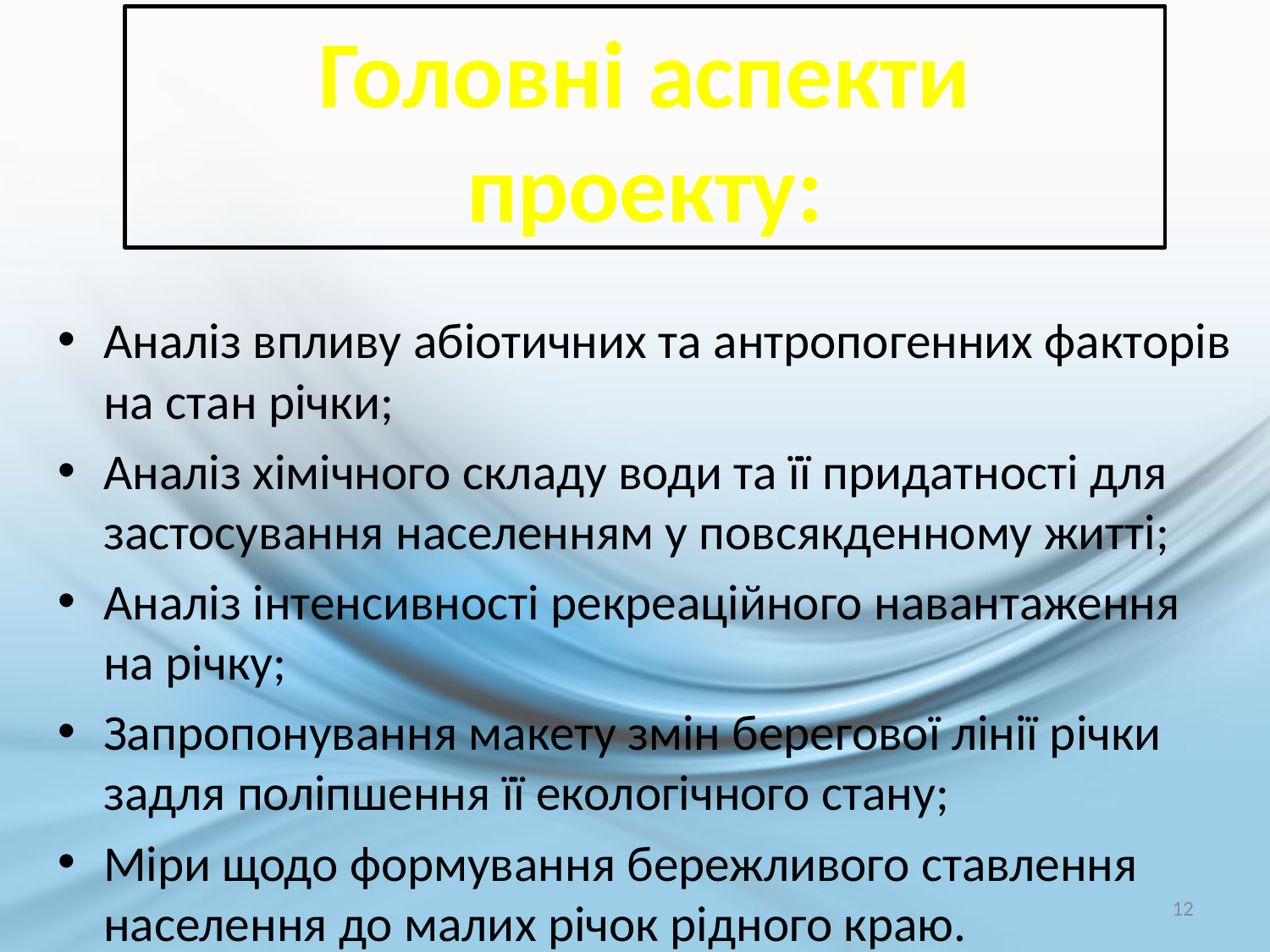

Головні аспекти проекту:
Аналіз впливу абіотичних та антропогенних факторів на стан річки;
Аналіз хімічного складу води та її придатності для застосування населенням у повсякденному житті;
Аналіз інтенсивності рекреаційного навантаження на річку;
Запропонування макету змін берегової лінії річки задля поліпшення її екологічного стану;
Міри щодо формування бережливого ставлення населення до малих річок рідного краю.
12